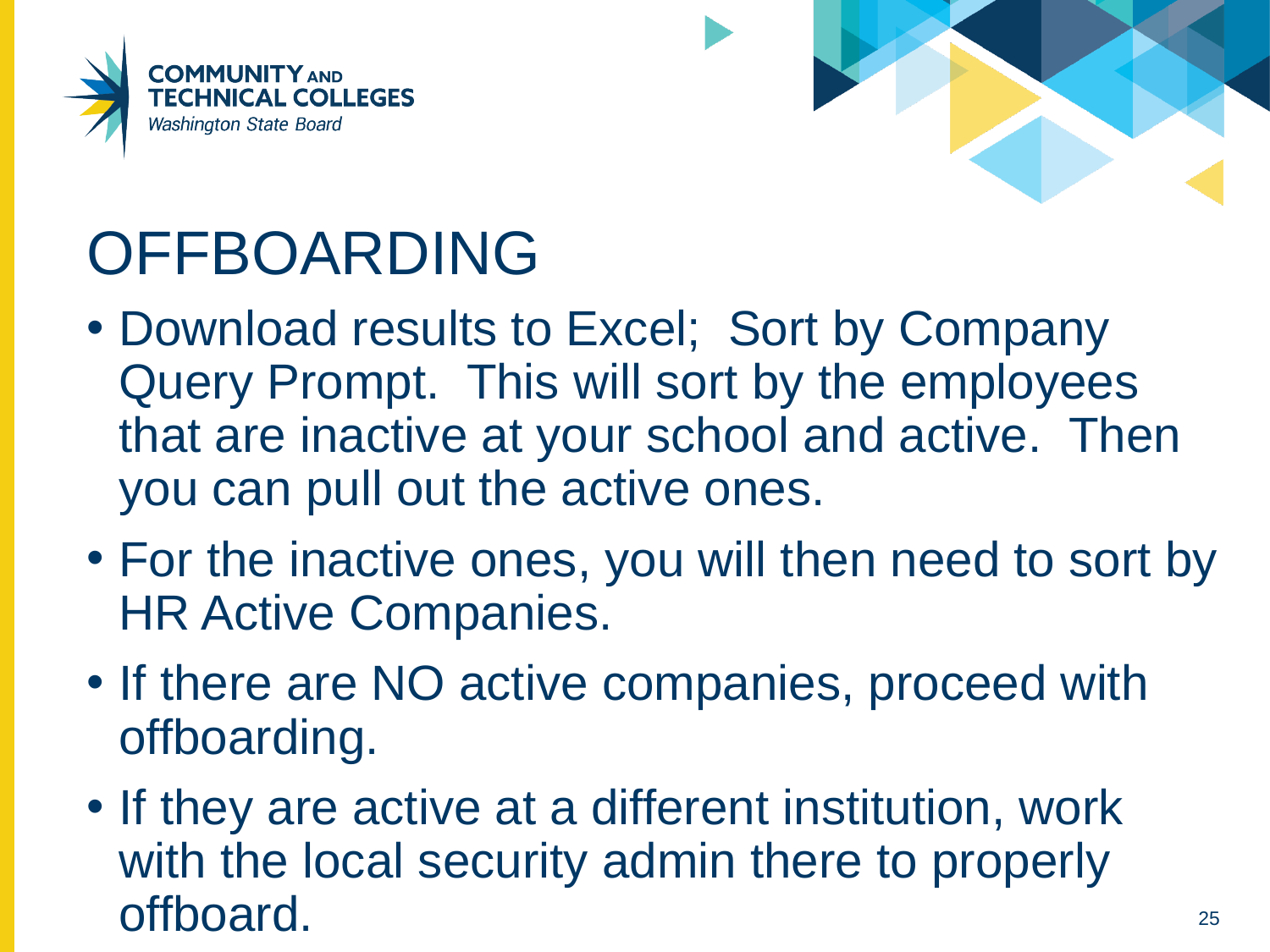

# Offboarding
Download results to Excel;  Sort by Company Query Prompt.  This will sort by the employees that are inactive at your school and active.  Then you can pull out the active ones.
For the inactive ones, you will then need to sort by HR Active Companies.
If there are NO active companies, proceed with offboarding.
If they are active at a different institution, work with the local security admin there to properly offboard.
25